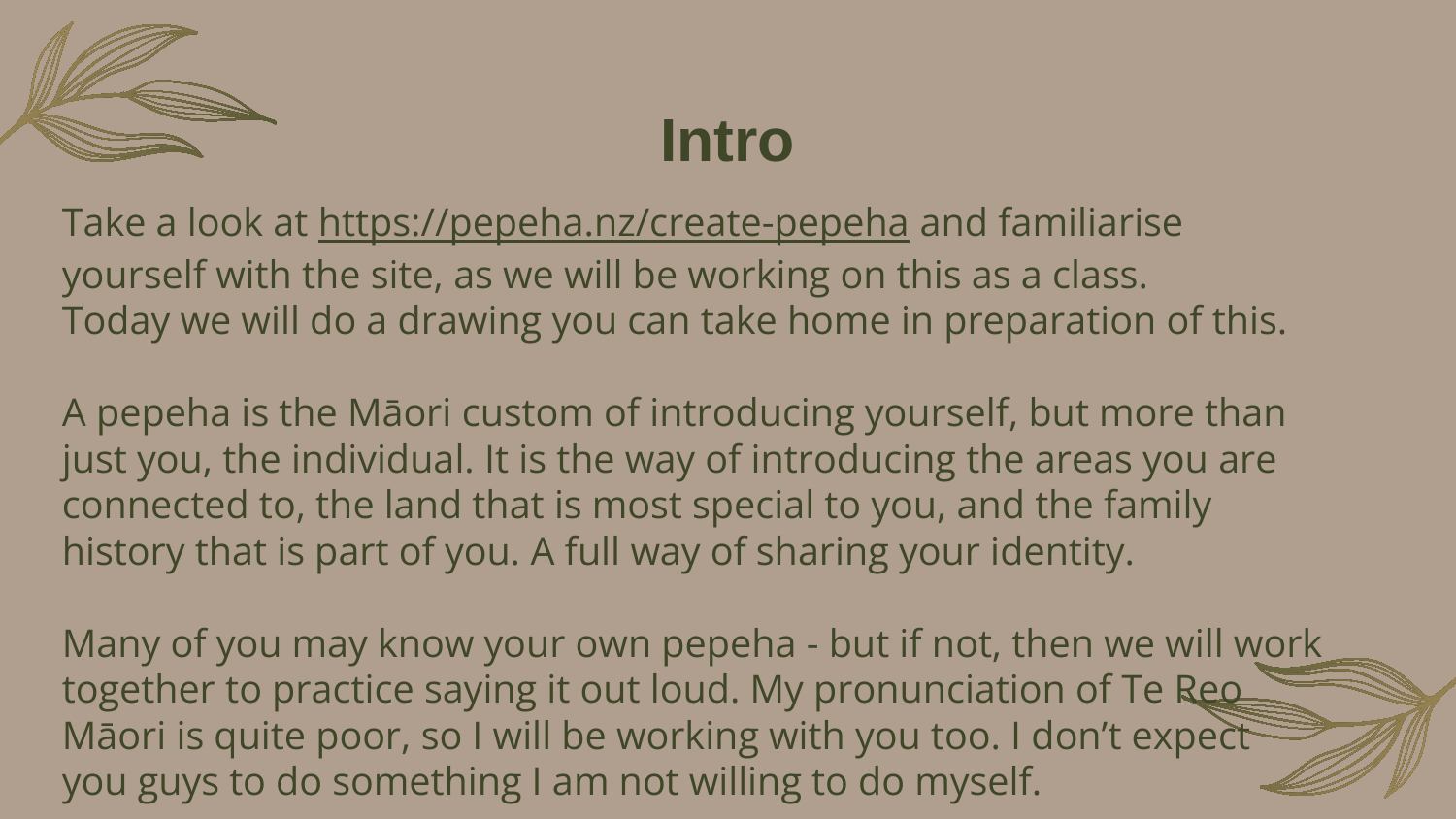

# Intro
Take a look at https://pepeha.nz/create-pepeha and familiarise yourself with the site, as we will be working on this as a class.
Today we will do a drawing you can take home in preparation of this.

A pepeha is the Māori custom of introducing yourself, but more than just you, the individual. It is the way of introducing the areas you are connected to, the land that is most special to you, and the family history that is part of you. A full way of sharing your identity.

Many of you may know your own pepeha - but if not, then we will work together to practice saying it out loud. My pronunciation of Te Reo Māori is quite poor, so I will be working with you too. I don’t expect you guys to do something I am not willing to do myself.